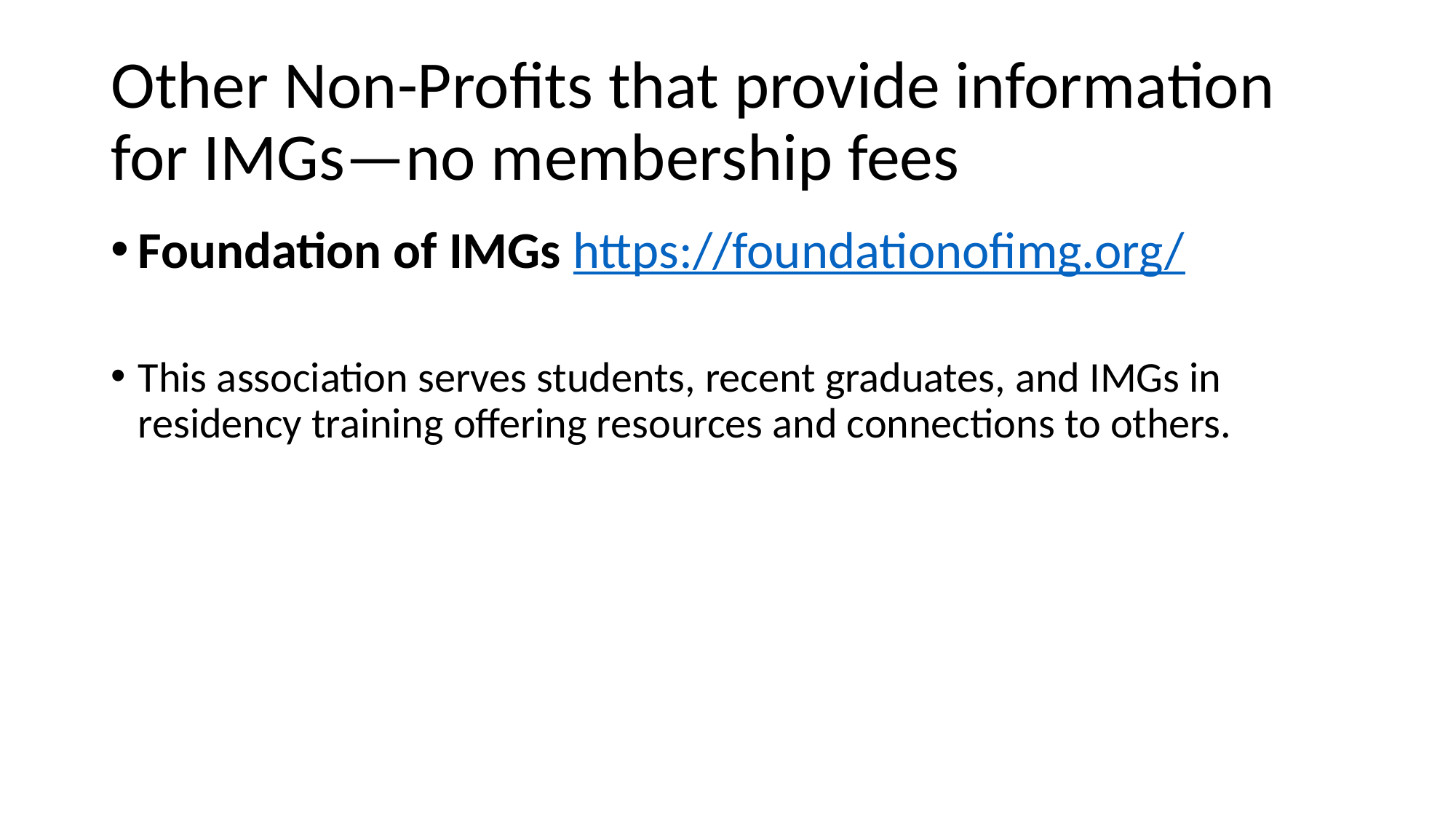

# Other Non-Profits that provide information for IMGs—no membership fees
Foundation of IMGs https://foundationofimg.org/

This association serves students, recent graduates, and IMGs in residency training offering resources and connections to others.